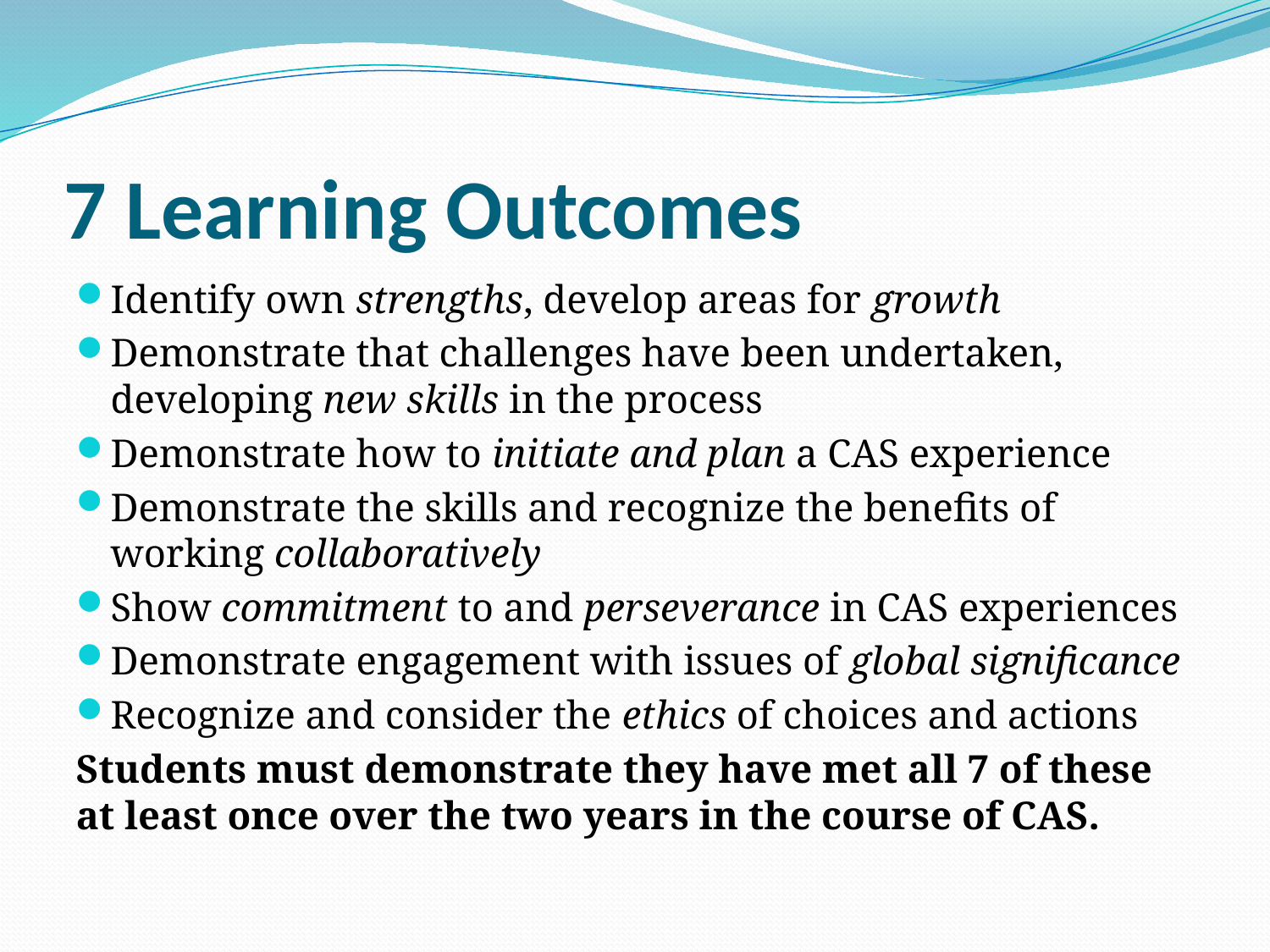

# 7 Learning Outcomes
Identify own strengths, develop areas for growth
Demonstrate that challenges have been undertaken, developing new skills in the process
Demonstrate how to initiate and plan a CAS experience
Demonstrate the skills and recognize the benefits of working collaboratively
Show commitment to and perseverance in CAS experiences
Demonstrate engagement with issues of global significance
Recognize and consider the ethics of choices and actions
Students must demonstrate they have met all 7 of these at least once over the two years in the course of CAS.